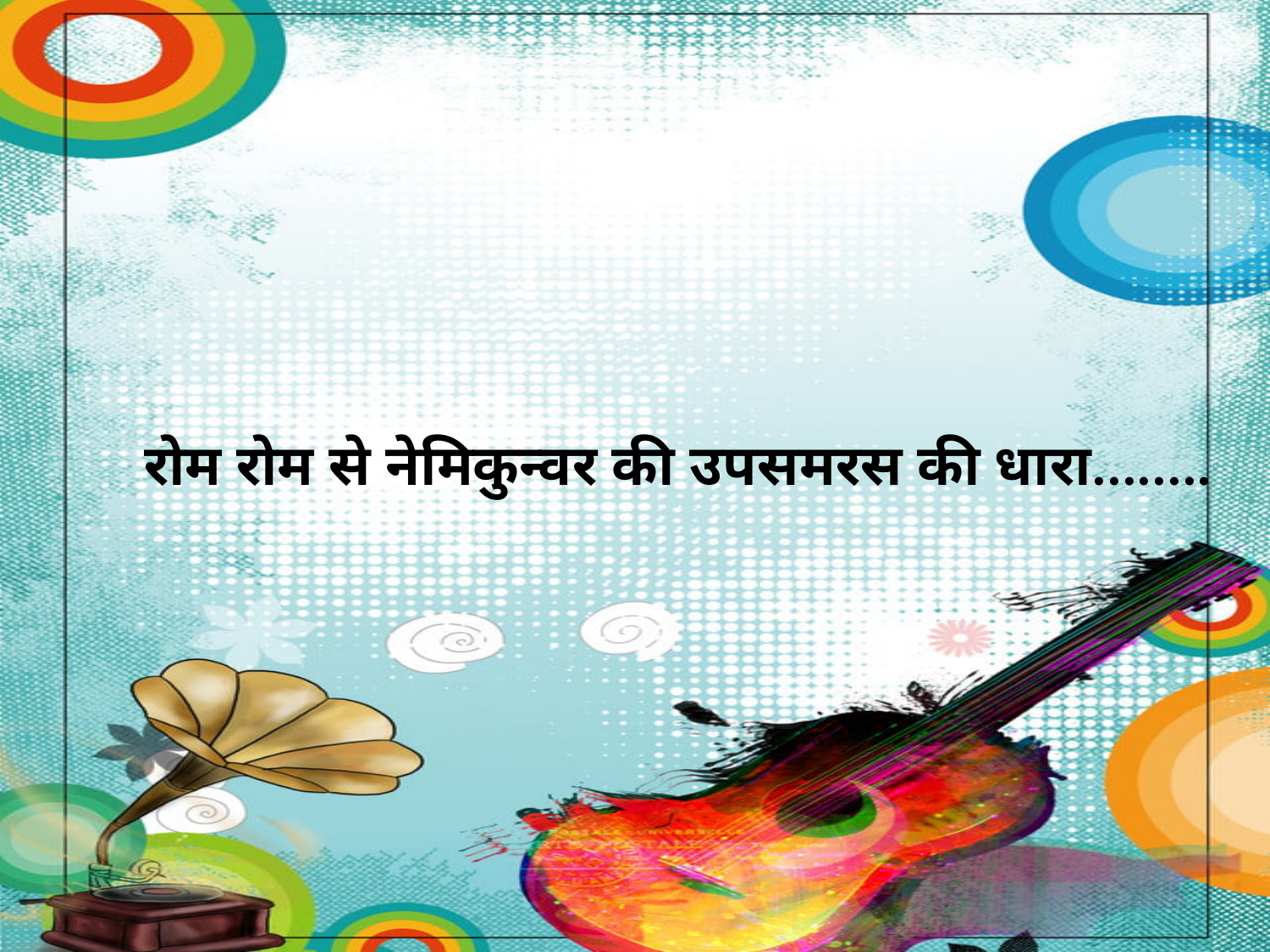

रोम रोम से नेमिकुन्वर की उपसमरस की धारा........